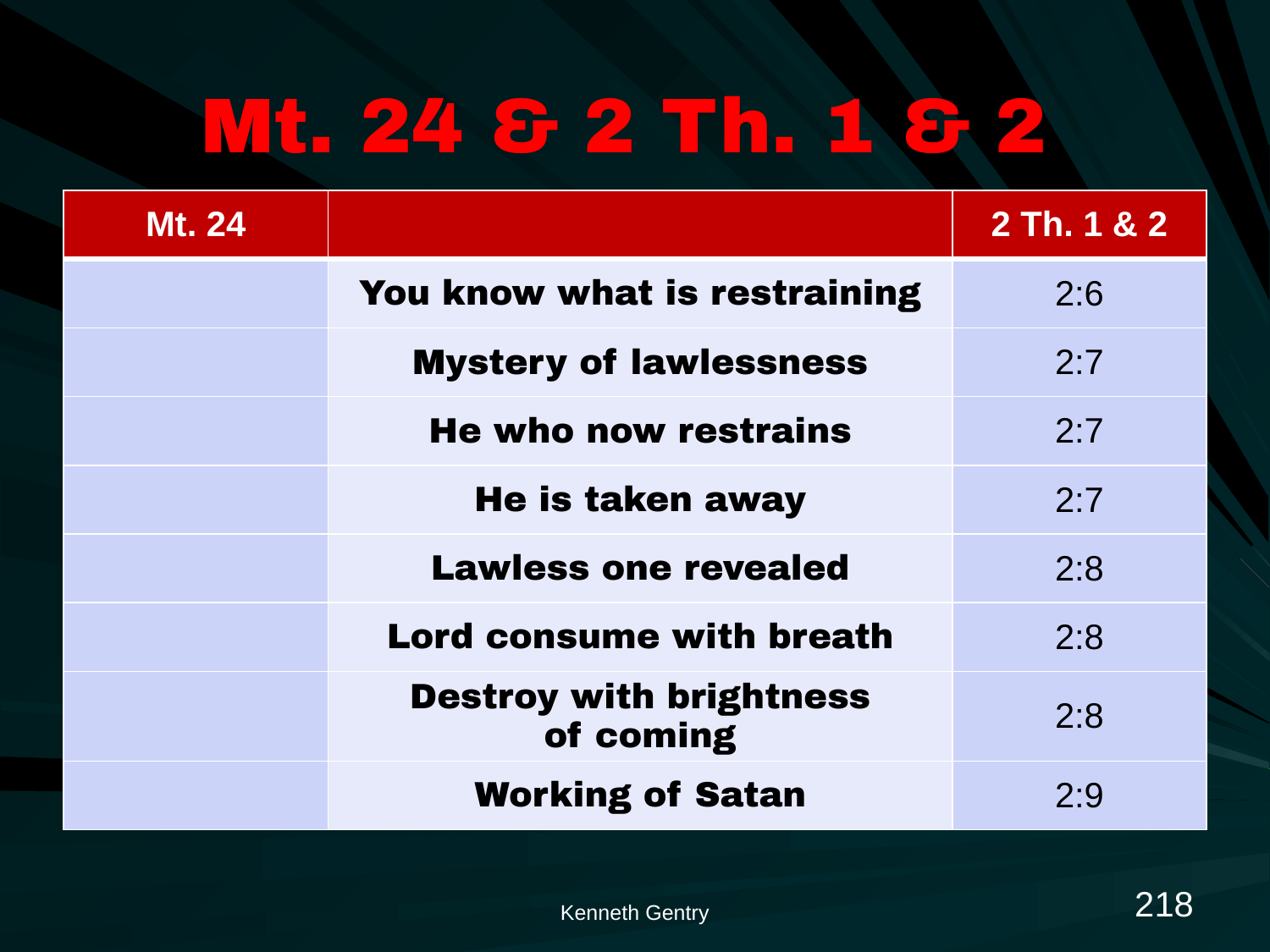

# Mt. 24 & 2 Th. 1 & 2
| Mt. 24 |  | 2 Th. 1 & 2 |
| --- | --- | --- |
|  | You know what is restraining | 2:6 |
|  | Mystery of lawlessness | 2:7 |
|  | He who now restrains | 2:7 |
|  | He is taken away | 2:7 |
|  | Lawless one revealed | 2:8 |
|  | Lord consume with breath | 2:8 |
|  | Destroy with brightness of coming | 2:8 |
|  | Working of Satan | 2:9 |
218
Kenneth Gentry